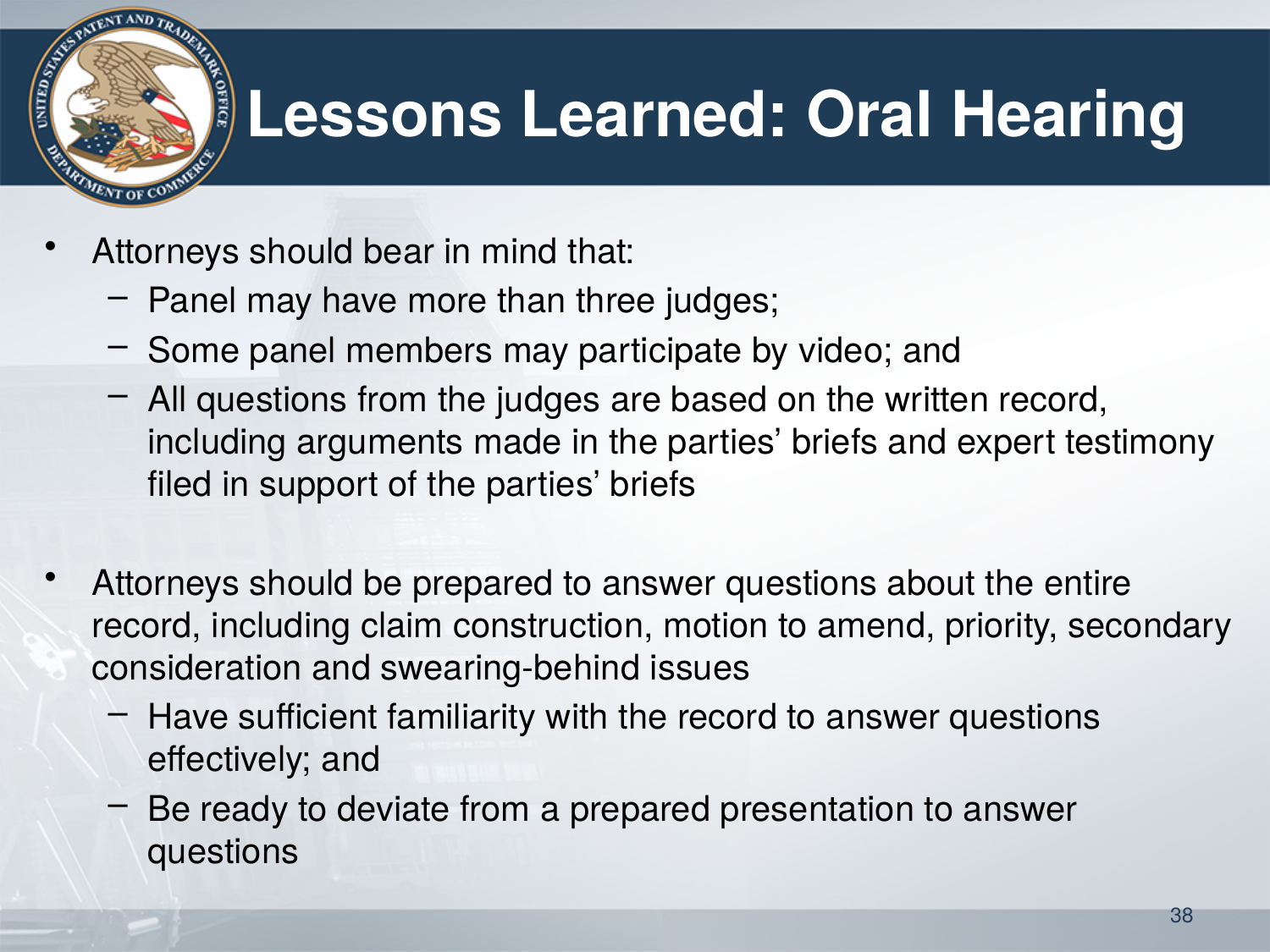

# Lessons Learned: Oral Hearing
Attorneys should bear in mind that:
Panel may have more than three judges;
Some panel members may participate by video; and
All questions from the judges are based on the written record, including arguments made in the parties’ briefs and expert testimony filed in support of the parties’ briefs

Attorneys should be prepared to answer questions about the entire record, including claim construction, motion to amend, priority, secondary consideration and swearing-behind issues
Have sufficient familiarity with the record to answer questions effectively; and
Be ready to deviate from a prepared presentation to answer questions

38